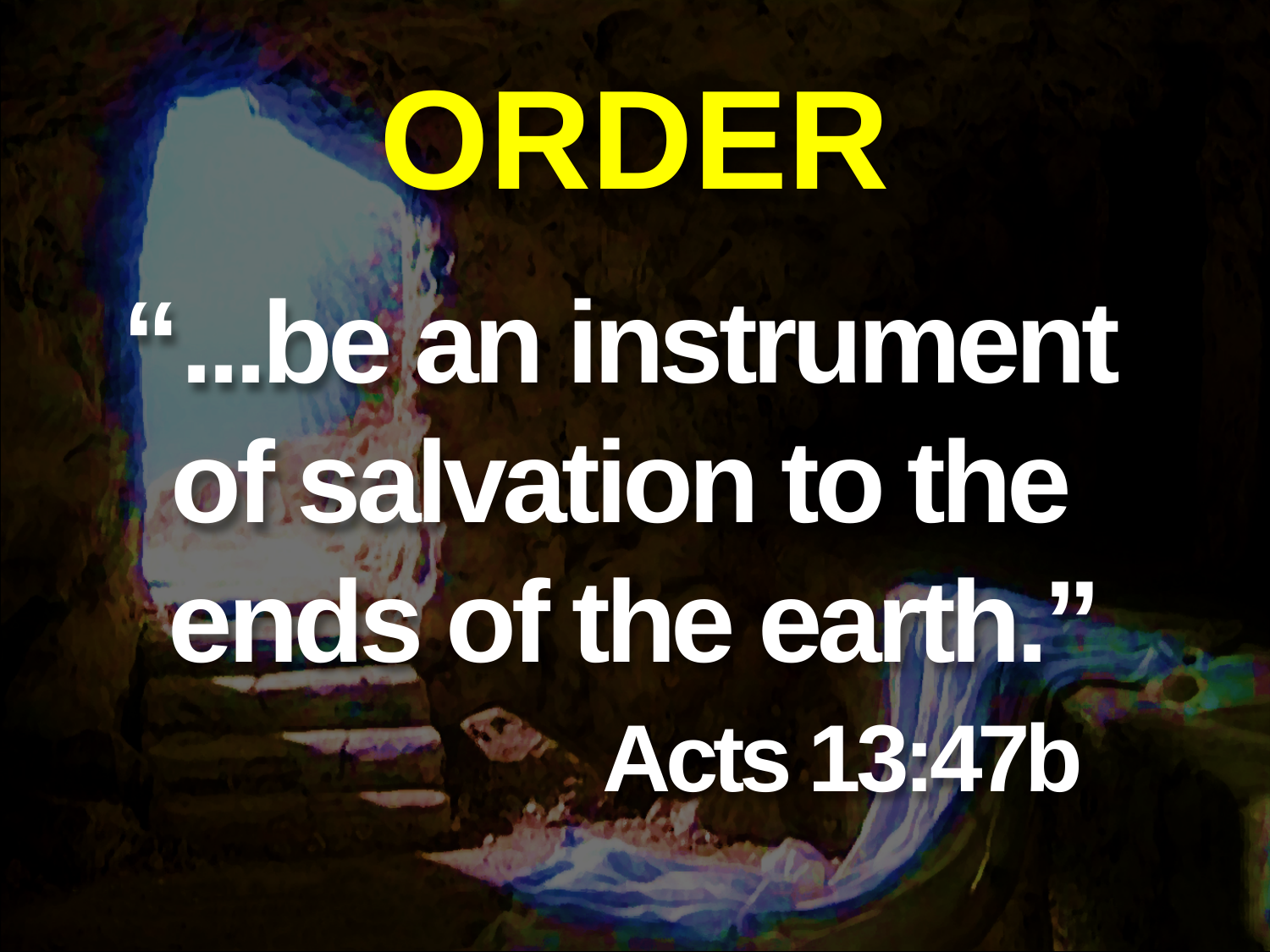

# ORDER
“...be an instrument
of salvation to the
ends of the earth.”
                 Acts 13:47b